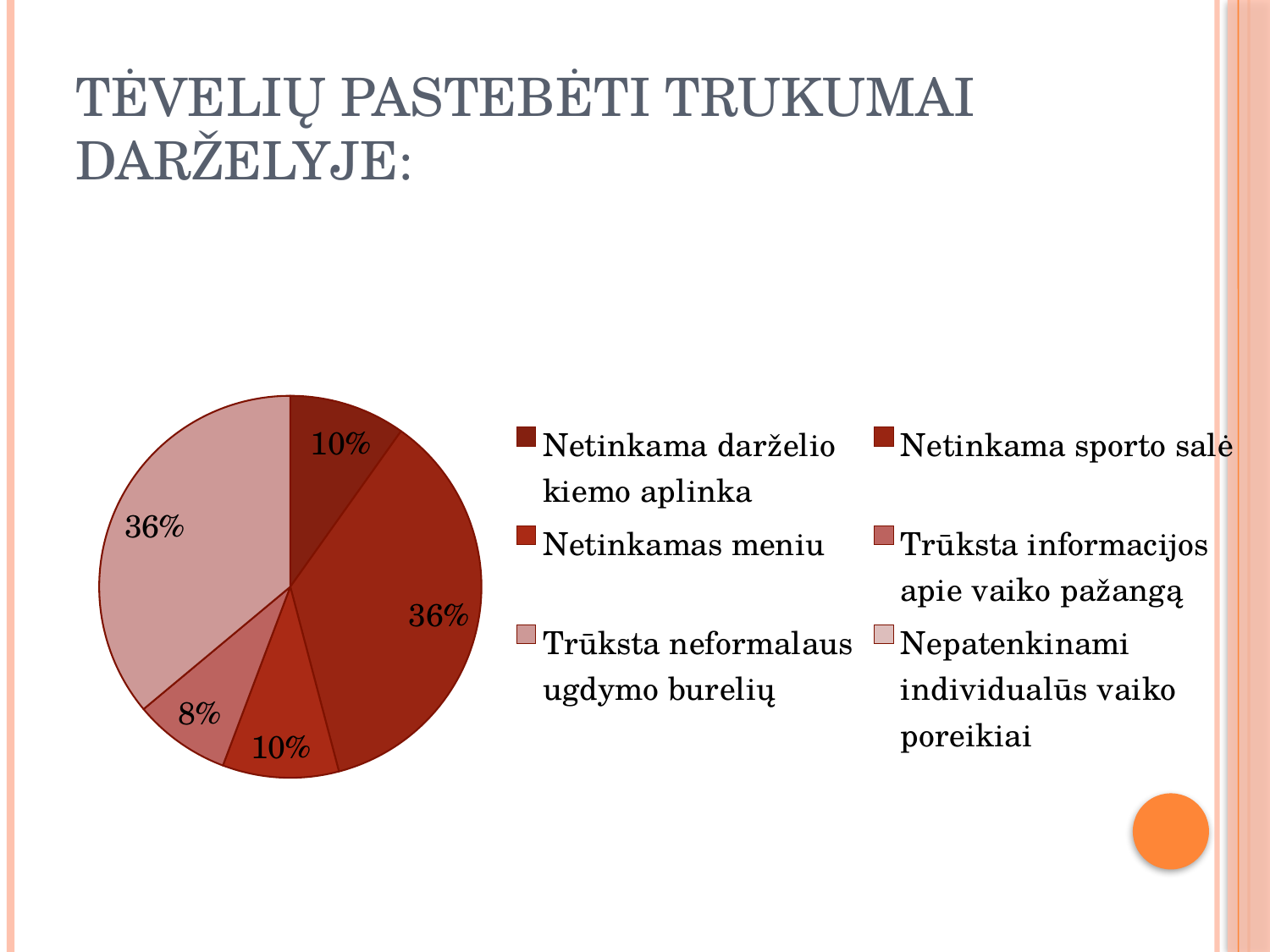

# Tėvelių pastebėti trukumai darželyje:

### Chart

| Category | Sales |
|---|---|
| Netinkama darželio kiemo aplinka | 6.0 |
| Netinkama sporto salė | 22.0 |
| Netinkamas meniu | 6.0 |
| Trūksta informacijos apie vaiko pažangą | 5.0 |
| Trūksta neformalaus ugdymo burelių | 22.0 |
| Nepatenkinami individualūs vaiko poreikiai | None |